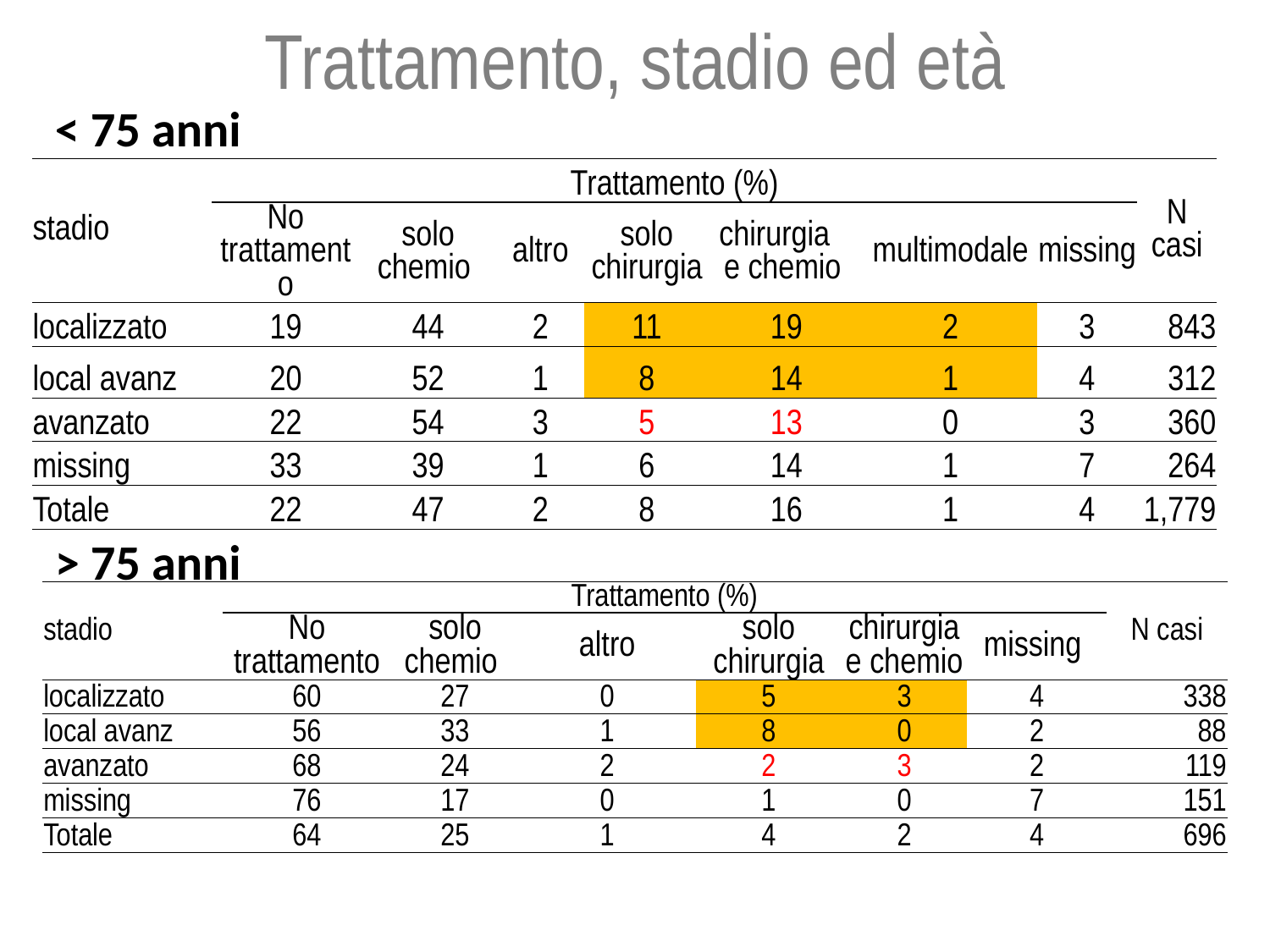

# Trattamento, stadio ed età
< 75 anni
| stadio | Trattamento (%) |  |  |  |  |  |  | N casi |
| --- | --- | --- | --- | --- | --- | --- | --- | --- |
|  | No trattamento | solo chemio | altro | solo chirurgia | chirurgia e chemio | multimodale | missing |  |
| localizzato | 19 | 44 | 2 | 11 | 19 | 2 | 3 | 843 |
| local avanz | 20 | 52 | 1 | 8 | 14 | 1 | 4 | 312 |
| avanzato | 22 | 54 | 3 | 5 | 13 | 0 | 3 | 360 |
| missing | 33 | 39 | 1 | 6 | 14 | 1 | 7 | 264 |
| Totale | 22 | 47 | 2 | 8 | 16 | 1 | 4 | 1,779 |
> 75 anni
| stadio | Trattamento (%) |  |  |  |  |  | N casi |
| --- | --- | --- | --- | --- | --- | --- | --- |
|  | No trattamento | solo chemio | altro | solo chirurgia | chirurgia e chemio | missing |  |
| localizzato | 60 | 27 | 0 | 5 | 3 | 4 | 338 |
| local avanz | 56 | 33 | 1 | 8 | 0 | 2 | 88 |
| avanzato | 68 | 24 | 2 | 2 | 3 | 2 | 119 |
| missing | 76 | 17 | 0 | 1 | 0 | 7 | 151 |
| Totale | 64 | 25 | 1 | 4 | 2 | 4 | 696 |